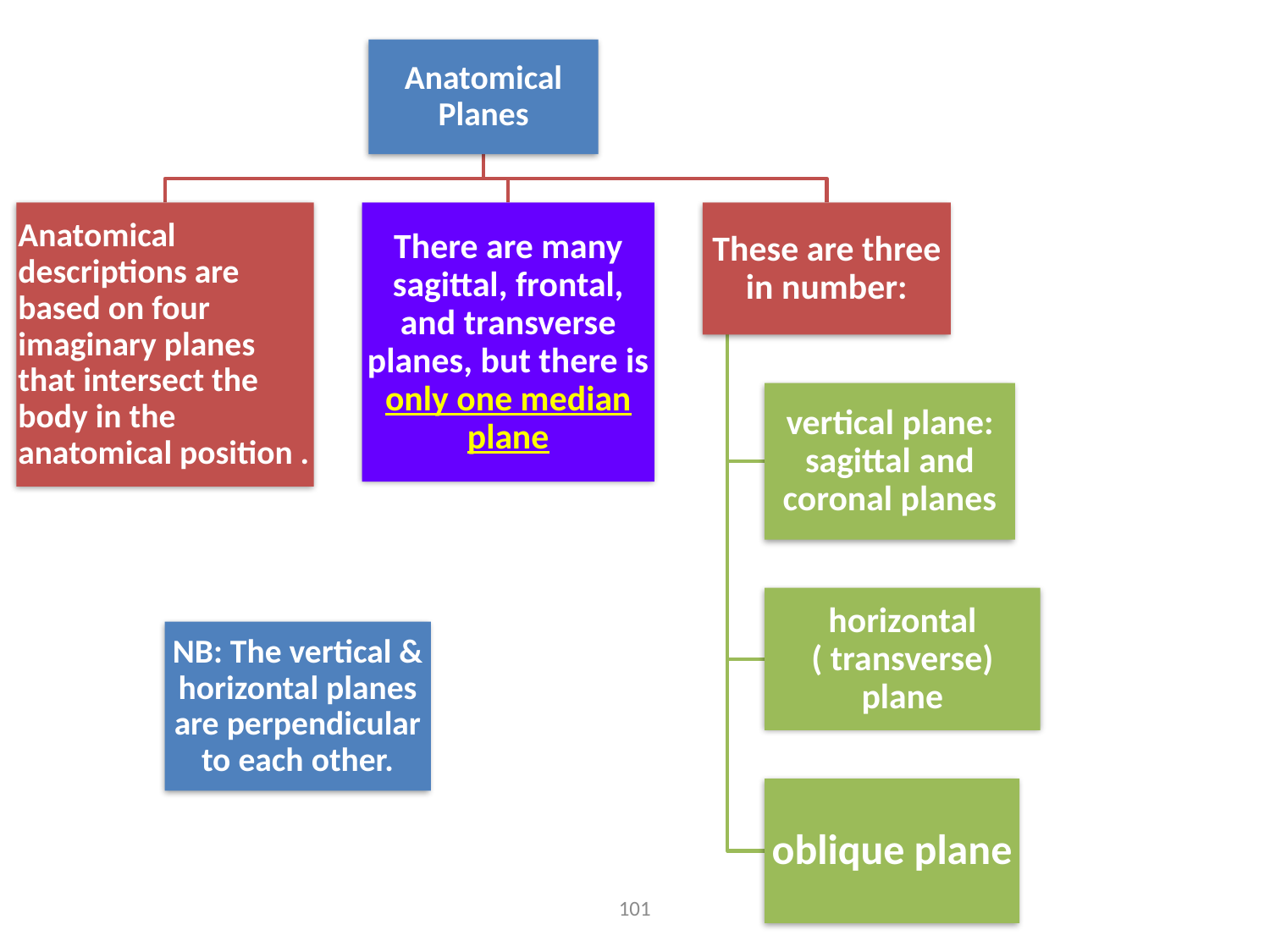

Anatomical Planes
Anatomical descriptions are based on four imaginary planes that intersect the body in the anatomical position .
There are many sagittal, frontal, and transverse planes, but there is only one median plane
These are three in number:
vertical plane: sagittal and coronal planes
horizontal ( transverse) plane
oblique plane
NB: The vertical & horizontal planes are perpendicular to each other.
101